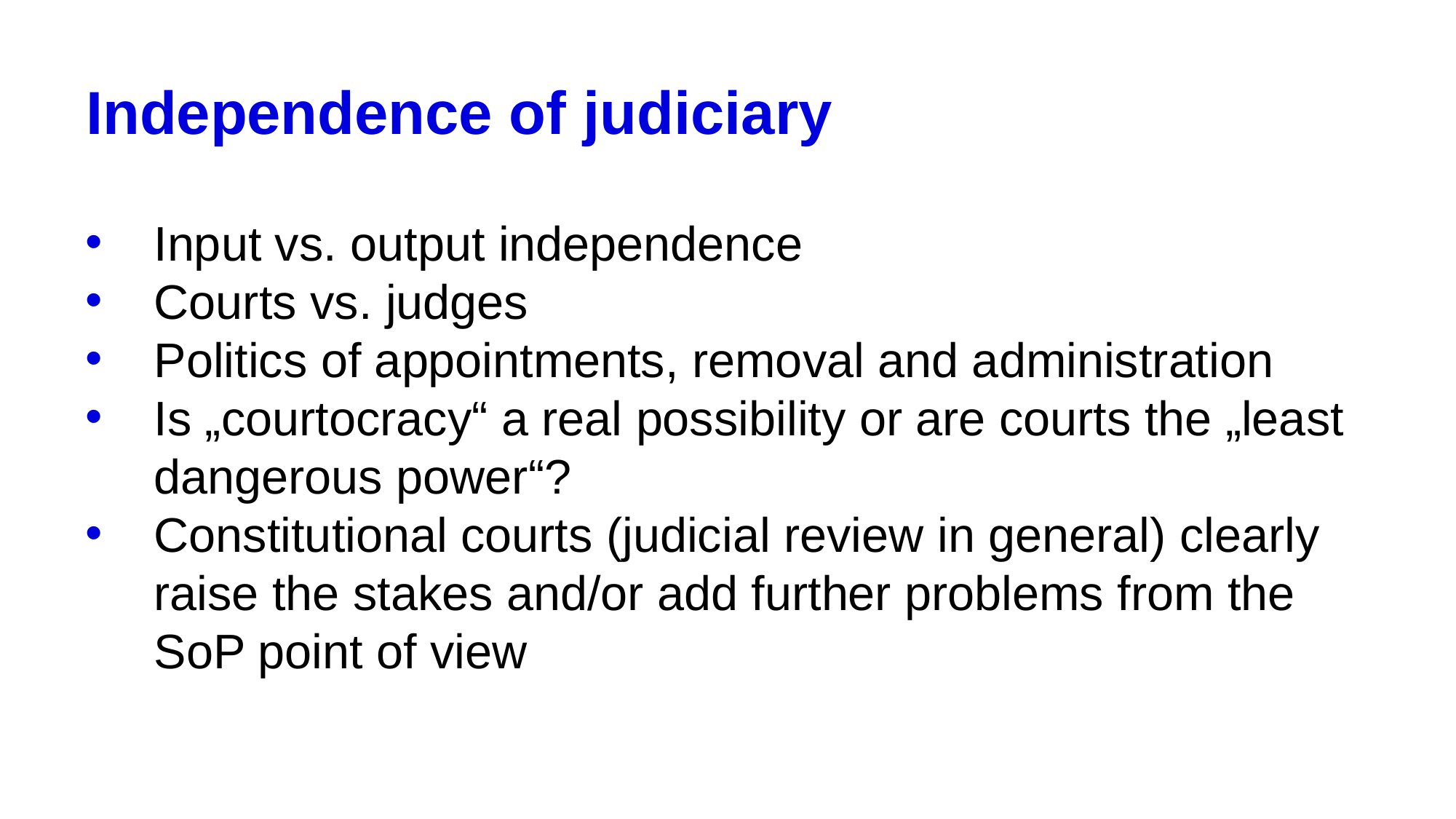

# Independence of judiciary
Input vs. output independence
Courts vs. judges
Politics of appointments, removal and administration
Is „courtocracy“ a real possibility or are courts the „least dangerous power“?
Constitutional courts (judicial review in general) clearly raise the stakes and/or add further problems from the SoP point of view